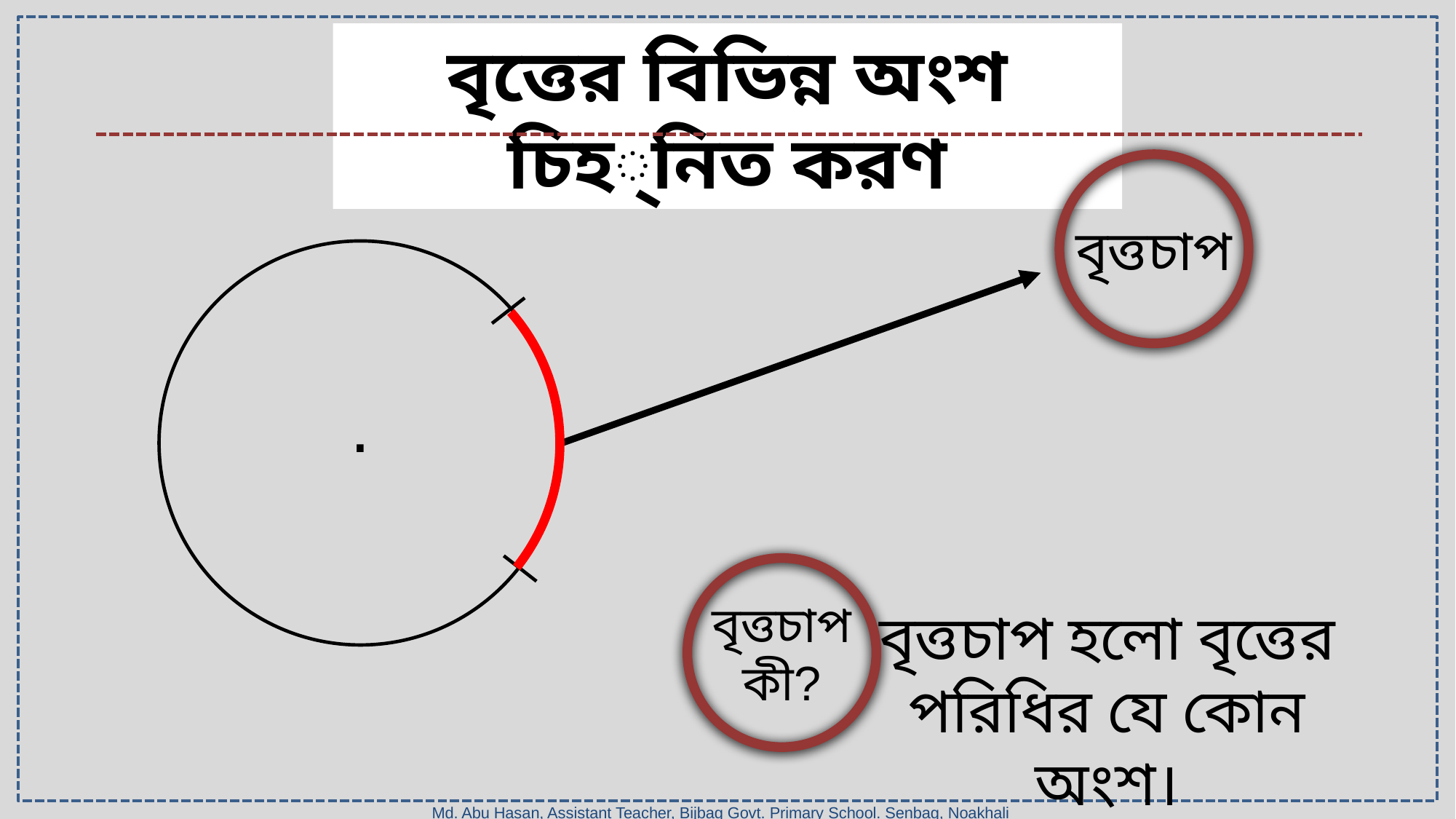

বৃত্তের বিভিন্ন অংশ চিহ্নিত করণ

বৃত্তচাপ

.

বৃত্তচাপ কী?
বৃত্তচাপ হলো বৃত্তের পরিধির যে কোন অংশ।